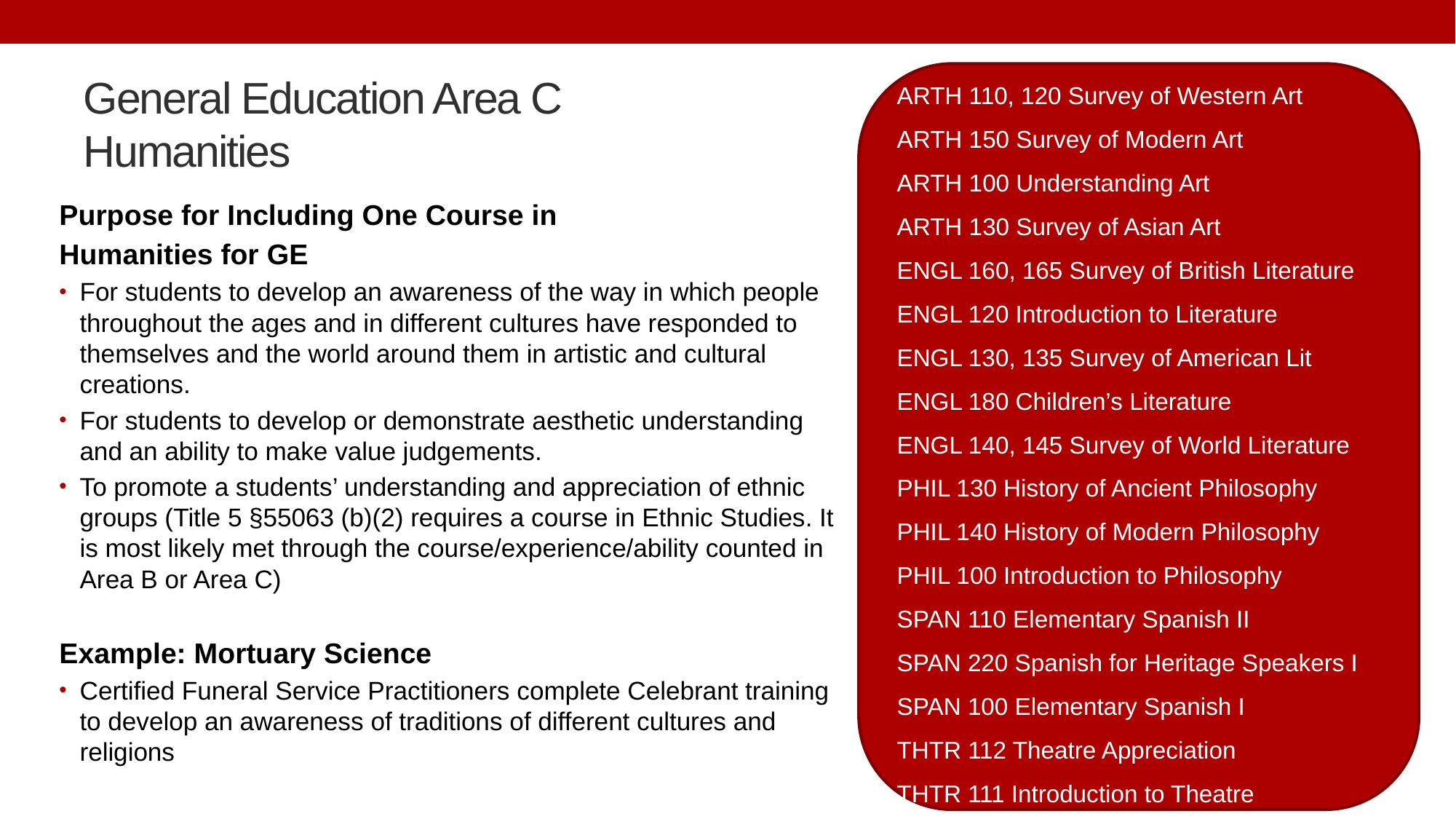

# General Education Area C Humanities
ARTH 110, 120 Survey of Western Art
ARTH 150 Survey of Modern Art
ARTH 100 Understanding Art
ARTH 130 Survey of Asian Art
ENGL 160, 165 Survey of British Literature
ENGL 120 Introduction to Literature
ENGL 130, 135 Survey of American Lit
ENGL 180 Children’s Literature
ENGL 140, 145 Survey of World Literature
PHIL 130 History of Ancient Philosophy
PHIL 140 History of Modern Philosophy
PHIL 100 Introduction to Philosophy
SPAN 110 Elementary Spanish II
SPAN 220 Spanish for Heritage Speakers I
SPAN 100 Elementary Spanish I
THTR 112 Theatre Appreciation
THTR 111 Introduction to Theatre
Purpose for Including One Course in
Humanities for GE
For students to develop an awareness of the way in which people throughout the ages and in different cultures have responded to themselves and the world around them in artistic and cultural creations.
For students to develop or demonstrate aesthetic understanding and an ability to make value judgements.
To promote a students’ understanding and appreciation of ethnic groups (Title 5 §55063 (b)(2) requires a course in Ethnic Studies. It is most likely met through the course/experience/ability counted in Area B or Area C)

Example: Mortuary Science
Certified Funeral Service Practitioners complete Celebrant training to develop an awareness of traditions of different cultures and religions